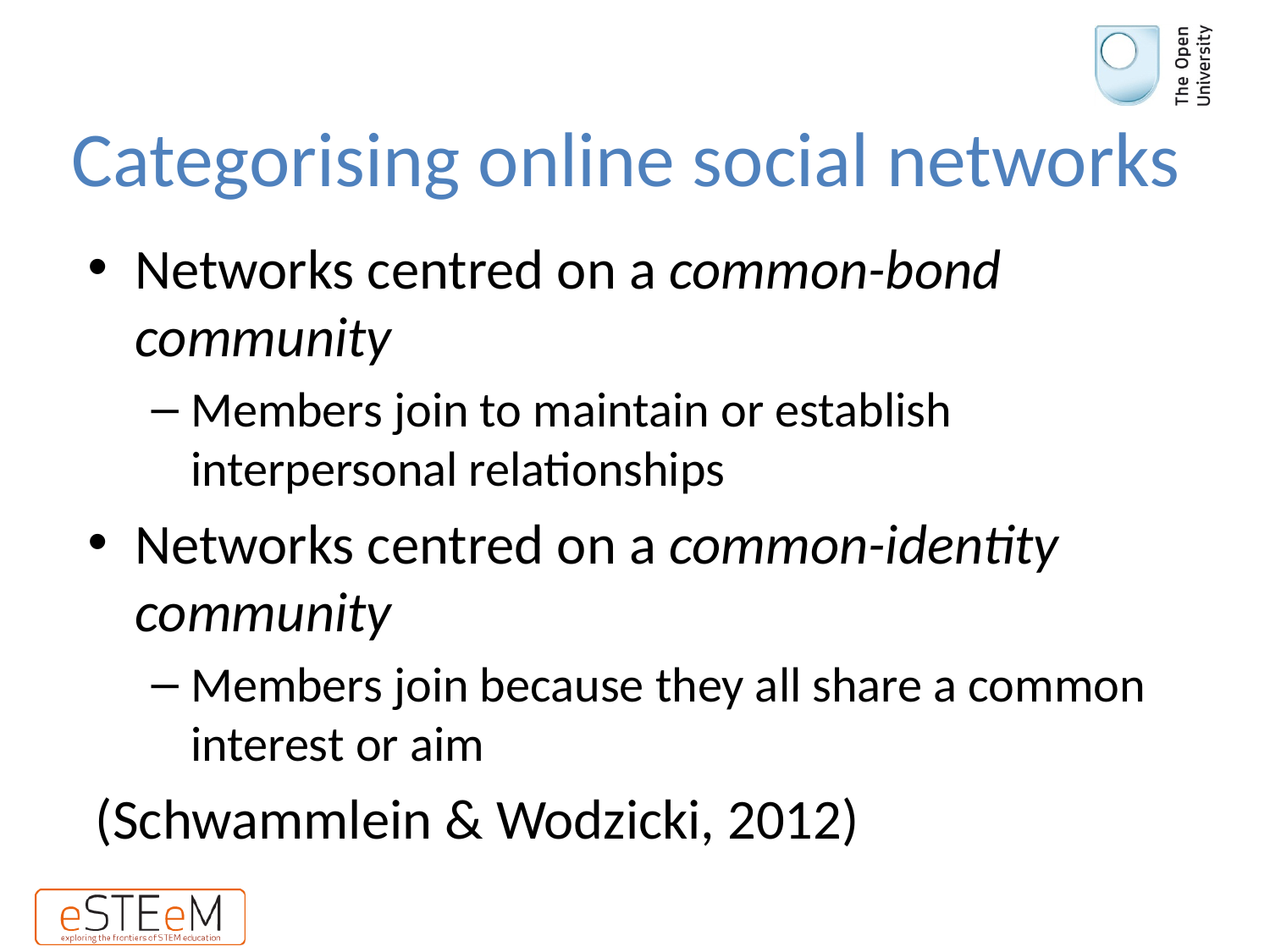

# Categorising online social networks
Networks centred on a common-bond community
Members join to maintain or establish interpersonal relationships
Networks centred on a common-identity community
Members join because they all share a common interest or aim
(Schwammlein & Wodzicki, 2012)